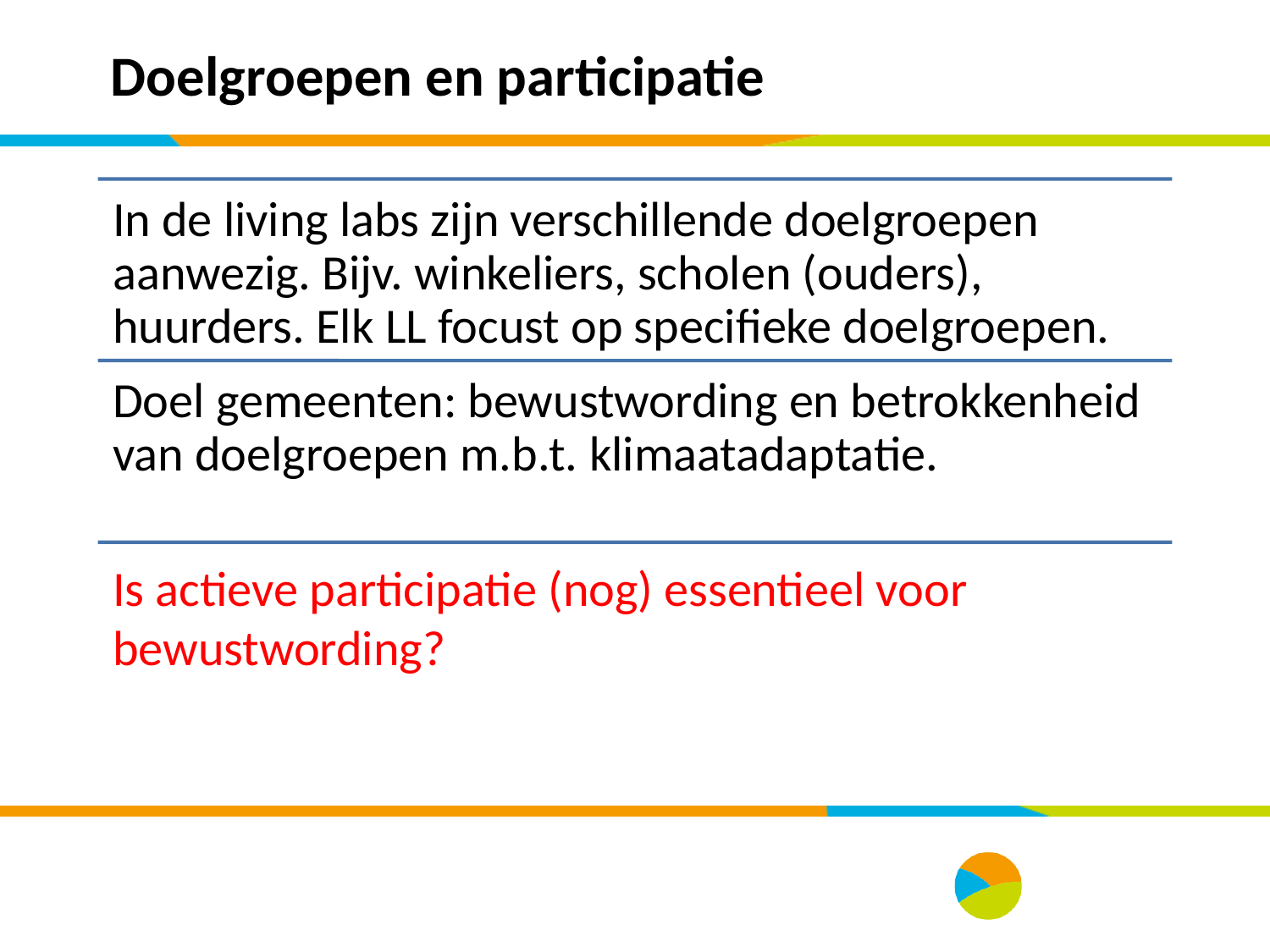

# Doelgroepen en participatie
In de living labs zijn verschillende doelgroepen aanwezig. Bijv. winkeliers, scholen (ouders), huurders. Elk LL focust op specifieke doelgroepen.
Doel gemeenten: bewustwording en betrokkenheid van doelgroepen m.b.t. klimaatadaptatie.

Is actieve participatie (nog) essentieel voor bewustwording?